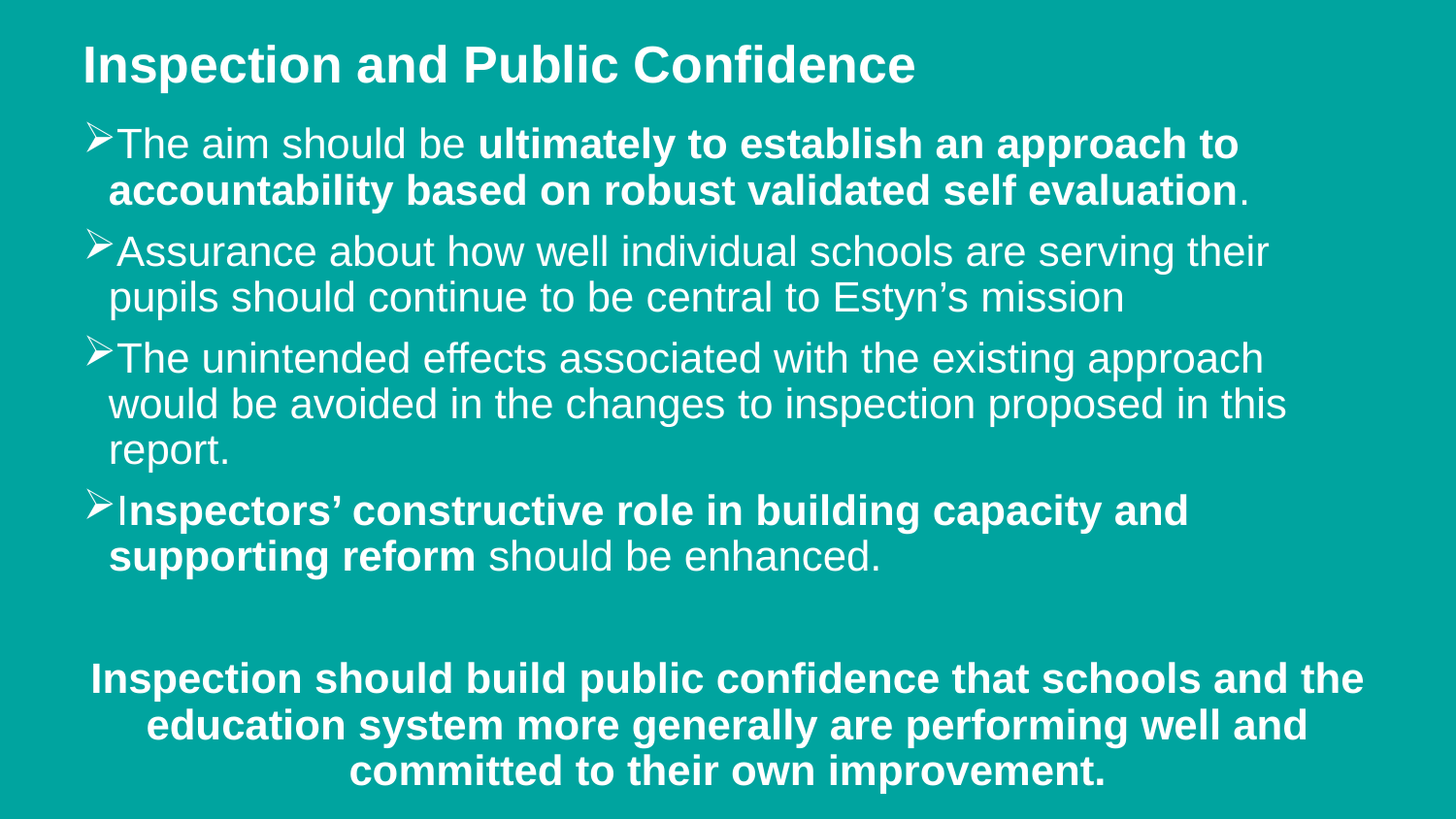

# Inspection and Public Confidence
The aim should be ultimately to establish an approach to accountability based on robust validated self evaluation.
Assurance about how well individual schools are serving their pupils should continue to be central to Estyn’s mission
The unintended effects associated with the existing approach would be avoided in the changes to inspection proposed in this report.
Inspectors’ constructive role in building capacity and supporting reform should be enhanced.

Inspection should build public confidence that schools and the education system more generally are performing well and committed to their own improvement.